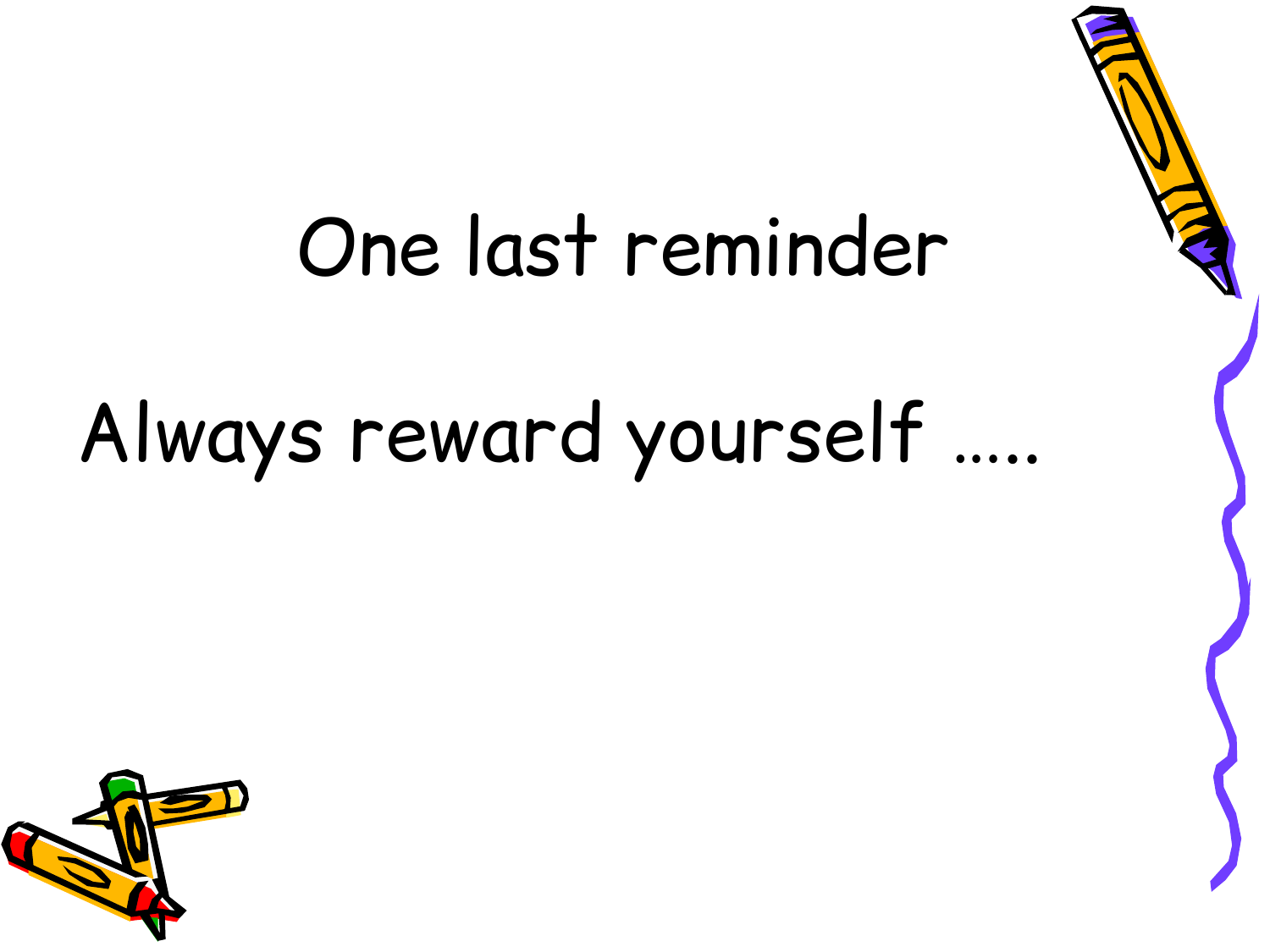

# One last reminder
Always reward yourself …..